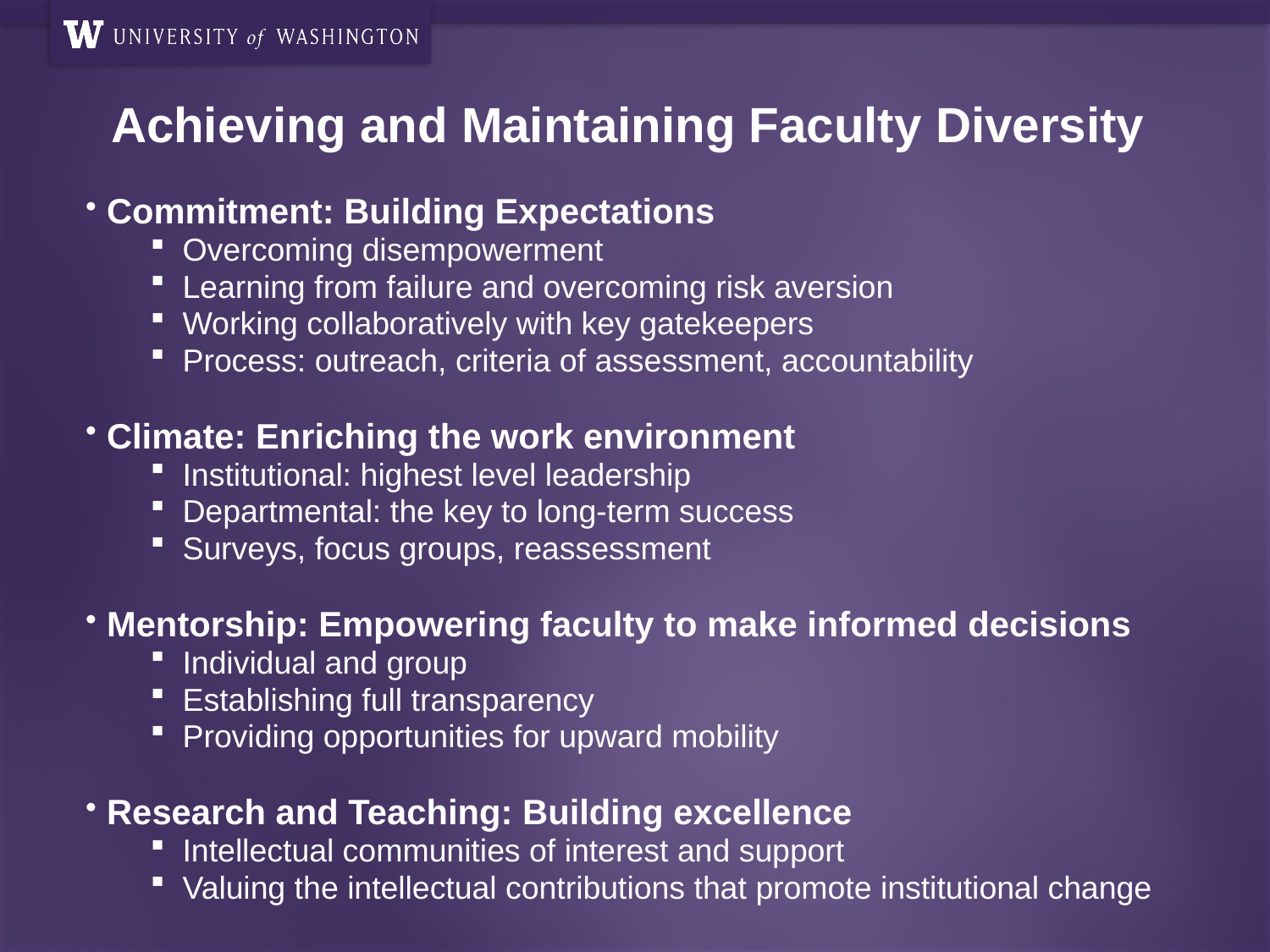

# Achieving and Maintaining Faculty Diversity
 Commitment: Building Expectations
  Overcoming disempowerment
  Learning from failure and overcoming risk aversion
  Working collaboratively with key gatekeepers
  Process: outreach, criteria of assessment, accountability

 Climate: Enriching the work environment
  Institutional: highest level leadership
  Departmental: the key to long-term success
  Surveys, focus groups, reassessment

 Mentorship: Empowering faculty to make informed decisions
  Individual and group
  Establishing full transparency
  Providing opportunities for upward mobility

 Research and Teaching: Building excellence
  Intellectual communities of interest and support
  Valuing the intellectual contributions that promote institutional change